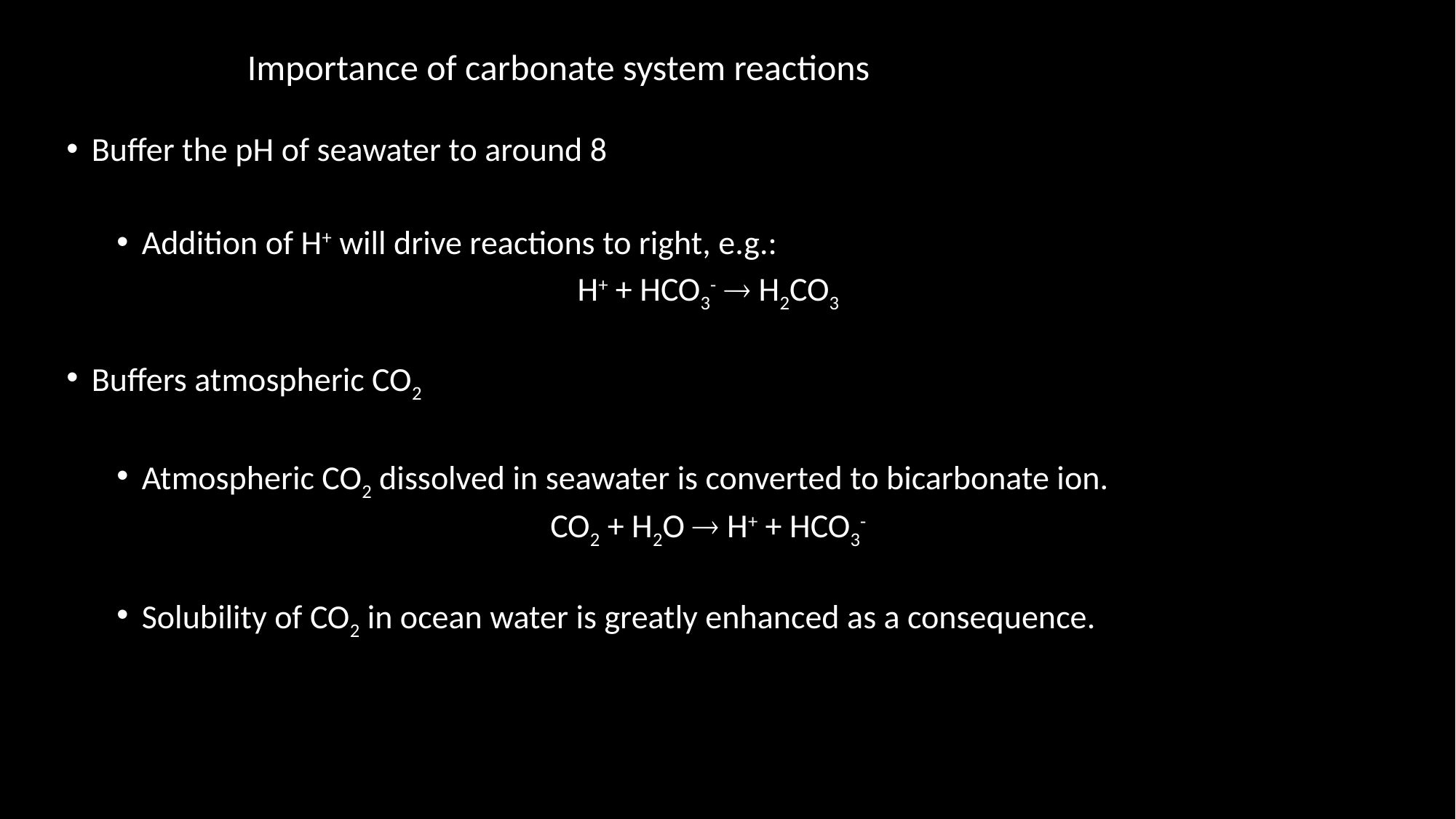

# Importance of carbonate system reactions
Buffer the pH of seawater to around 8

Addition of H+ will drive reactions to right, e.g.:
H+ + HCO3- → H2CO3

Buffers atmospheric CO2

Atmospheric CO2 dissolved in seawater is converted to bicarbonate ion.
CO2 + H2O → H+ + HCO3-

Solubility of CO2 in ocean water is greatly enhanced as a consequence.